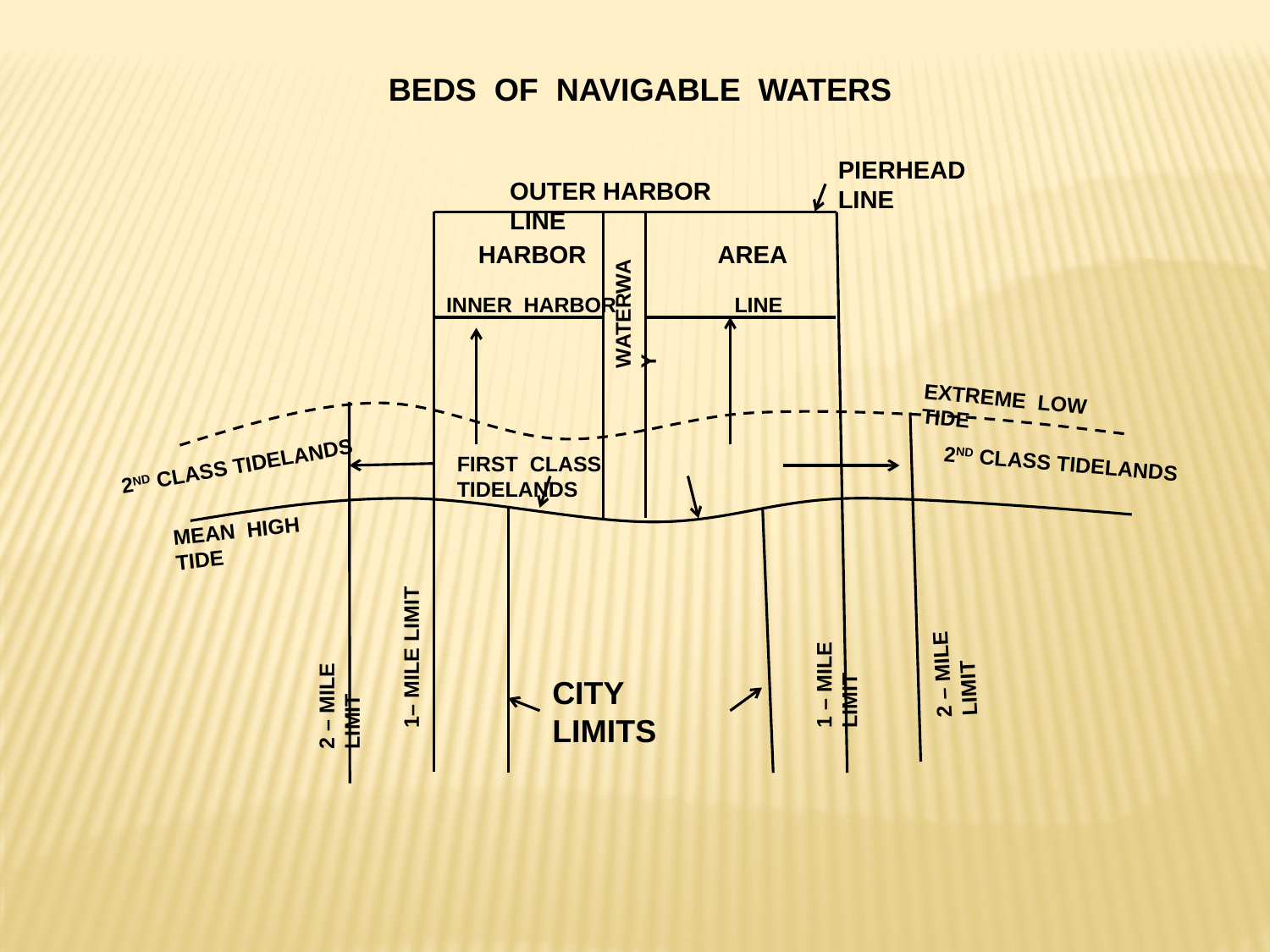

BEDS  OF  NAVIGABLE  WATERS
PIERHEAD LINE
OUTER HARBOR LINE
HARBOR                   AREA
INNER  HARBOR                    LINE
WATERWAY
EXTREME  LOW  TIDE

FIRST  CLASS                  TIDELANDS
2ND CLASS TIDELANDS
2ND CLASS TIDELANDS

MEAN  HIGH  TIDE
2 – MILE LIMIT
1– MILE LIMIT
1 – MILE LIMIT
2 – MILE LIMIT
CITY LIMITS